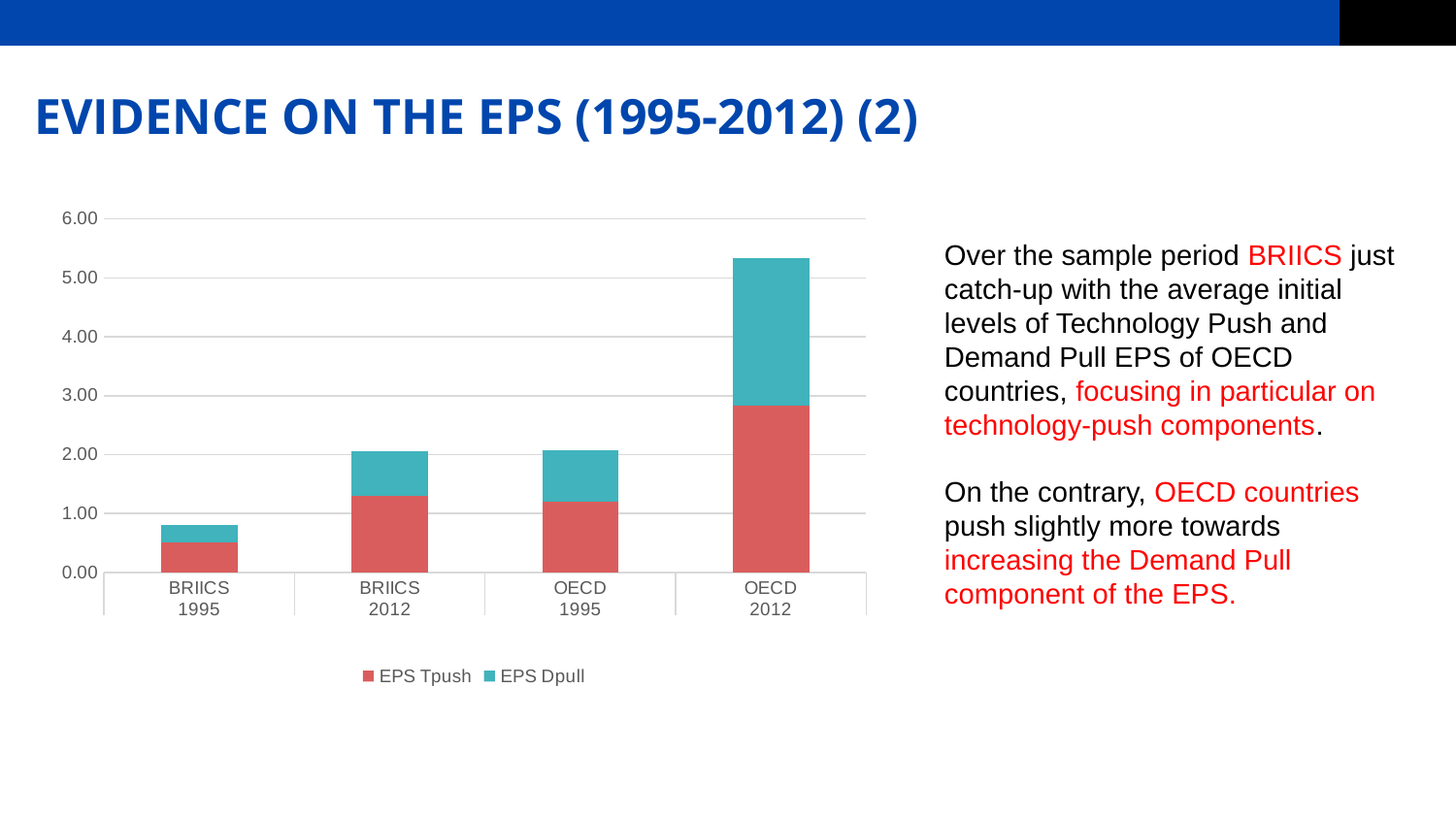

# EVIDENCE ON THE EPS (1995-2012) (2)

### Chart

| Category | EPS Tpush | EPS Dpull |
|---|---|---|
| BRIICS | 0.5 | 0.3055555522441864 |
| BRIICS | 1.2916666269302368 | 0.7722222208976746 |
| OECD | 1.203703761100769 | 0.8765432238578796 |
| OECD | 2.8240740299224854 | 2.514197587966919 |
Over the sample period BRIICS just catch-up with the average initial levels of Technology Push and Demand Pull EPS of OECD countries, focusing in particular on technology-push components.

On the contrary, OECD countries push slightly more towards increasing the Demand Pull component of the EPS.